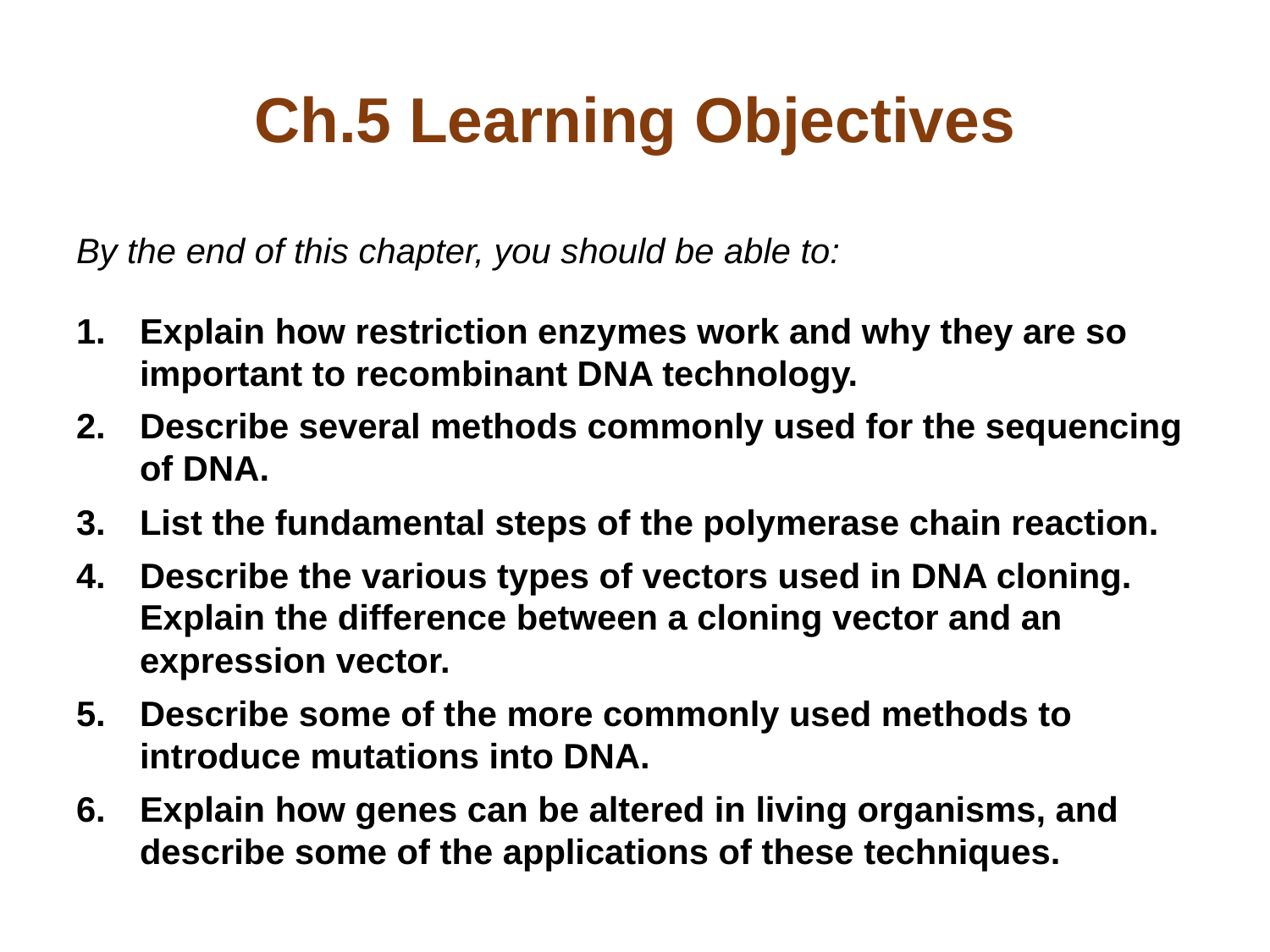

# Ch.5 Learning Objectives
By the end of this chapter, you should be able to:
Explain how restriction enzymes work and why they are so important to recombinant DNA technology.
Describe several methods commonly used for the sequencing of DNA.
List the fundamental steps of the polymerase chain reaction.
Describe the various types of vectors used in DNA cloning. Explain the difference between a cloning vector and an expression vector.
Describe some of the more commonly used methods to introduce mutations into DNA.
Explain how genes can be altered in living organisms, and describe some of the applications of these techniques.